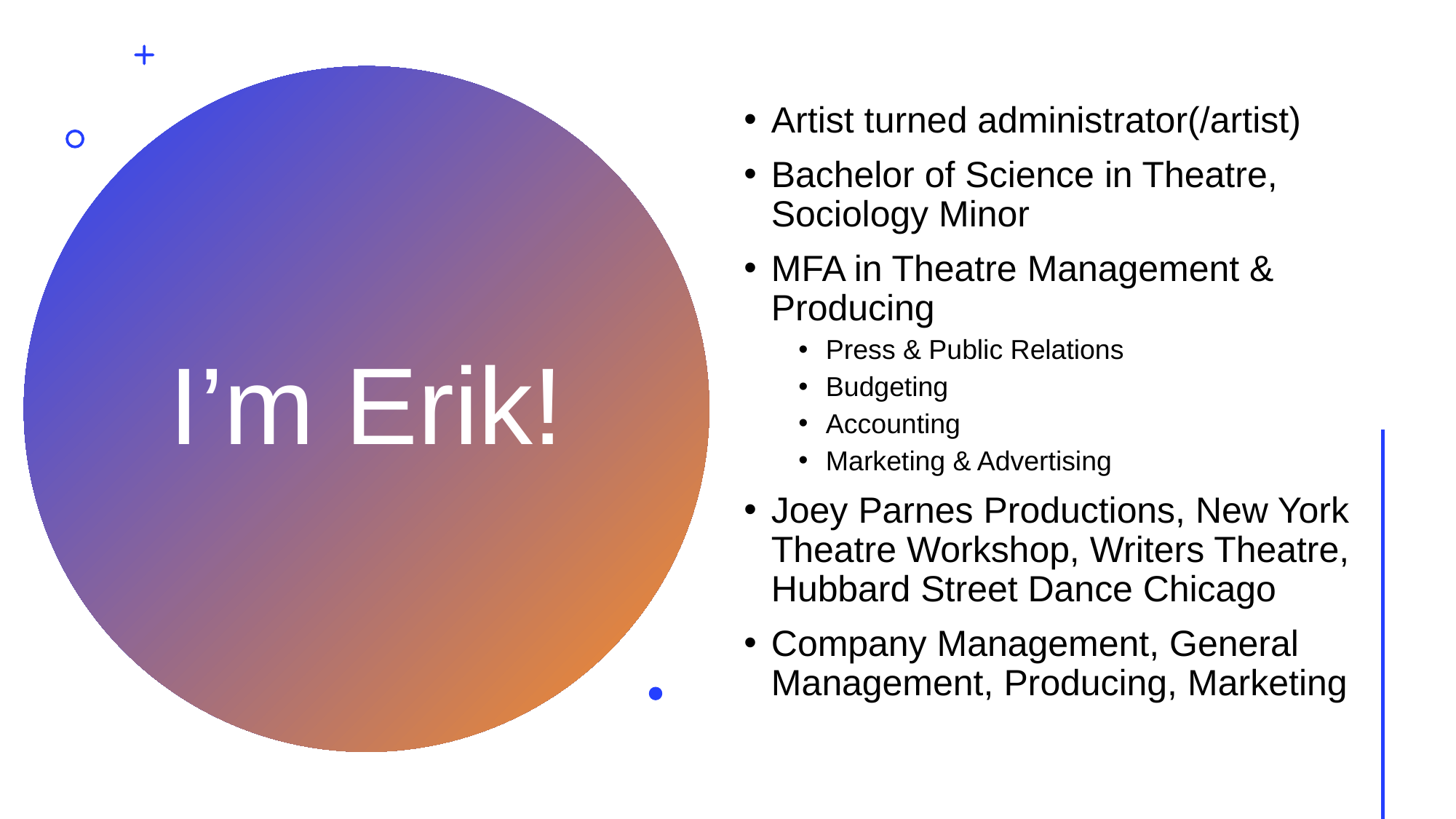

Artist turned administrator(/artist)
Bachelor of Science in Theatre, Sociology Minor
MFA in Theatre Management & Producing
Press & Public Relations
Budgeting
Accounting
Marketing & Advertising
Joey Parnes Productions, New York Theatre Workshop, Writers Theatre, Hubbard Street Dance Chicago
Company Management, General Management, Producing, Marketing

# I’m Erik!